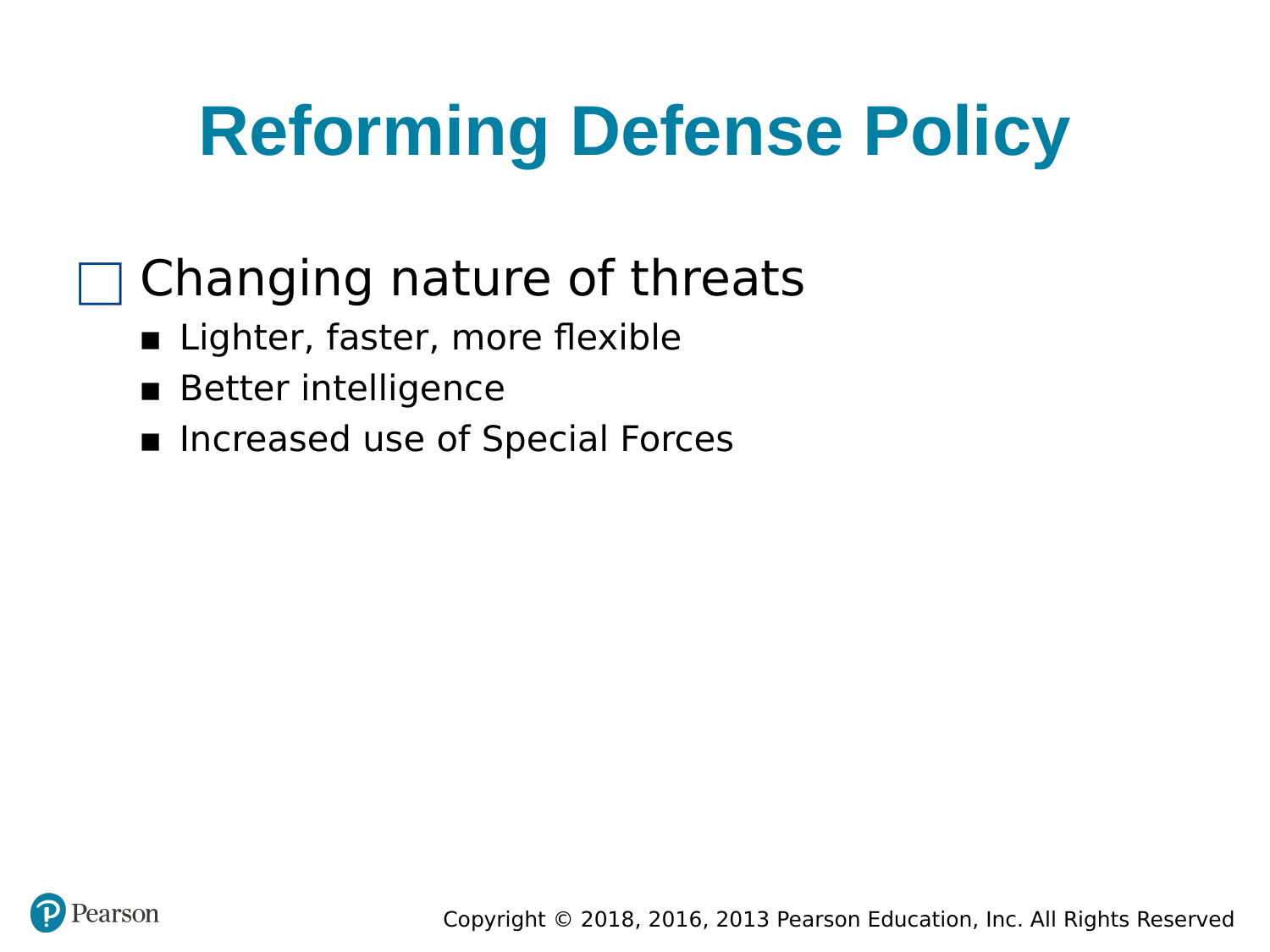

# Reforming Defense Policy
Changing nature of threats
Lighter, faster, more flexible
Better intelligence
Increased use of Special Forces